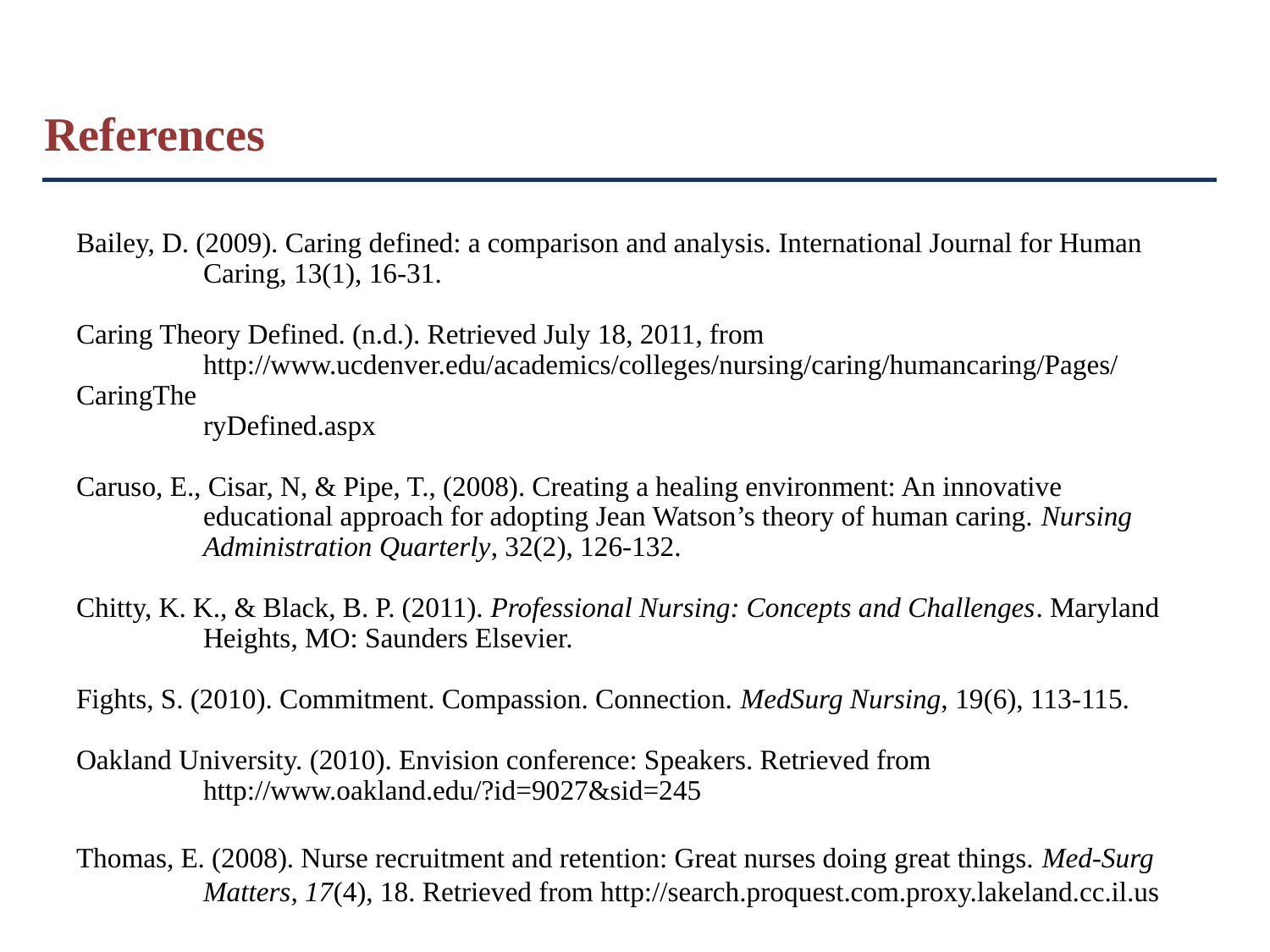

# References
Bailey, D. (2009). Caring defined: a comparison and analysis. International Journal for Human
	Caring, 13(1), 16-31.

Caring Theory Defined. (n.d.). Retrieved July 18, 2011, from
	http://www.ucdenver.edu/academics/colleges/nursing/caring/humancaring/Pages/CaringThe
	ryDefined.aspx

Caruso, E., Cisar, N, & Pipe, T., (2008). Creating a healing environment: An innovative
	educational approach for adopting Jean Watson’s theory of human caring. Nursing
	Administration Quarterly, 32(2), 126-132.

Chitty, K. K., & Black, B. P. (2011). Professional Nursing: Concepts and Challenges. Maryland
	Heights, MO: Saunders Elsevier.

Fights, S. (2010). Commitment. Compassion. Connection. MedSurg Nursing, 19(6), 113-115.

Oakland University. (2010). Envision conference: Speakers. Retrieved from
	http://www.oakland.edu/?id=9027&sid=245

Thomas, E. (2008). Nurse recruitment and retention: Great nurses doing great things. Med-Surg
	Matters, 17(4), 18. Retrieved from http://search.proquest.com.proxy.lakeland.cc.il.us